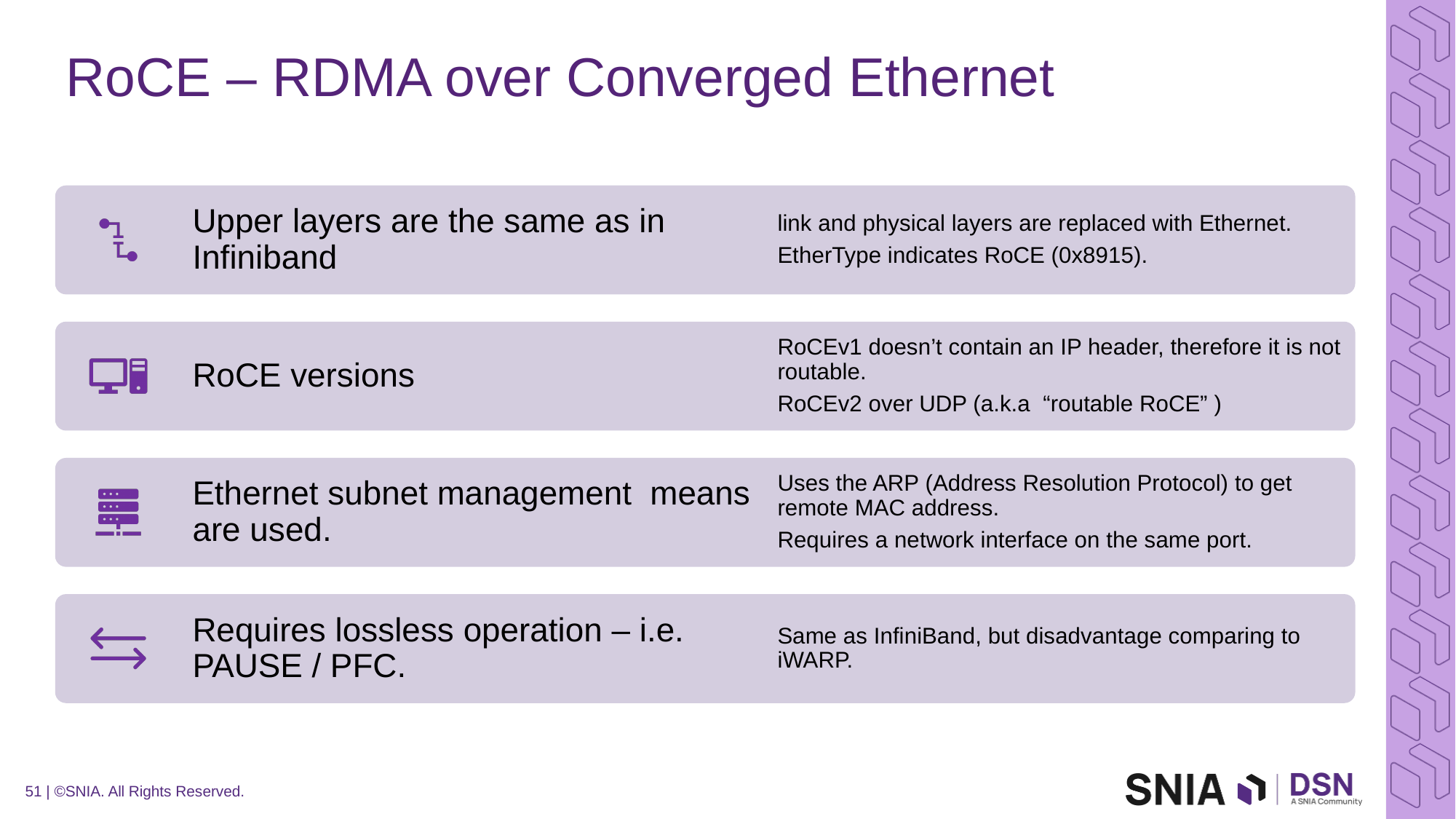

# RoCE – RDMA over Converged Ethernet
Upper layers are the same as in Infiniband
link and physical layers are replaced with Ethernet.
EtherType indicates RoCE (0x8915).
RoCE versions
RoCEv1 doesn’t contain an IP header, therefore it is not routable.
RoCEv2 over UDP (a.k.a  “routable RoCE” )
Ethernet subnet management  means are used.
Uses the ARP (Address Resolution Protocol) to get remote MAC address.
Requires a network interface on the same port.
Requires lossless operation – i.e. PAUSE / PFC.
Same as InfiniBand, but disadvantage comparing to iWARP.